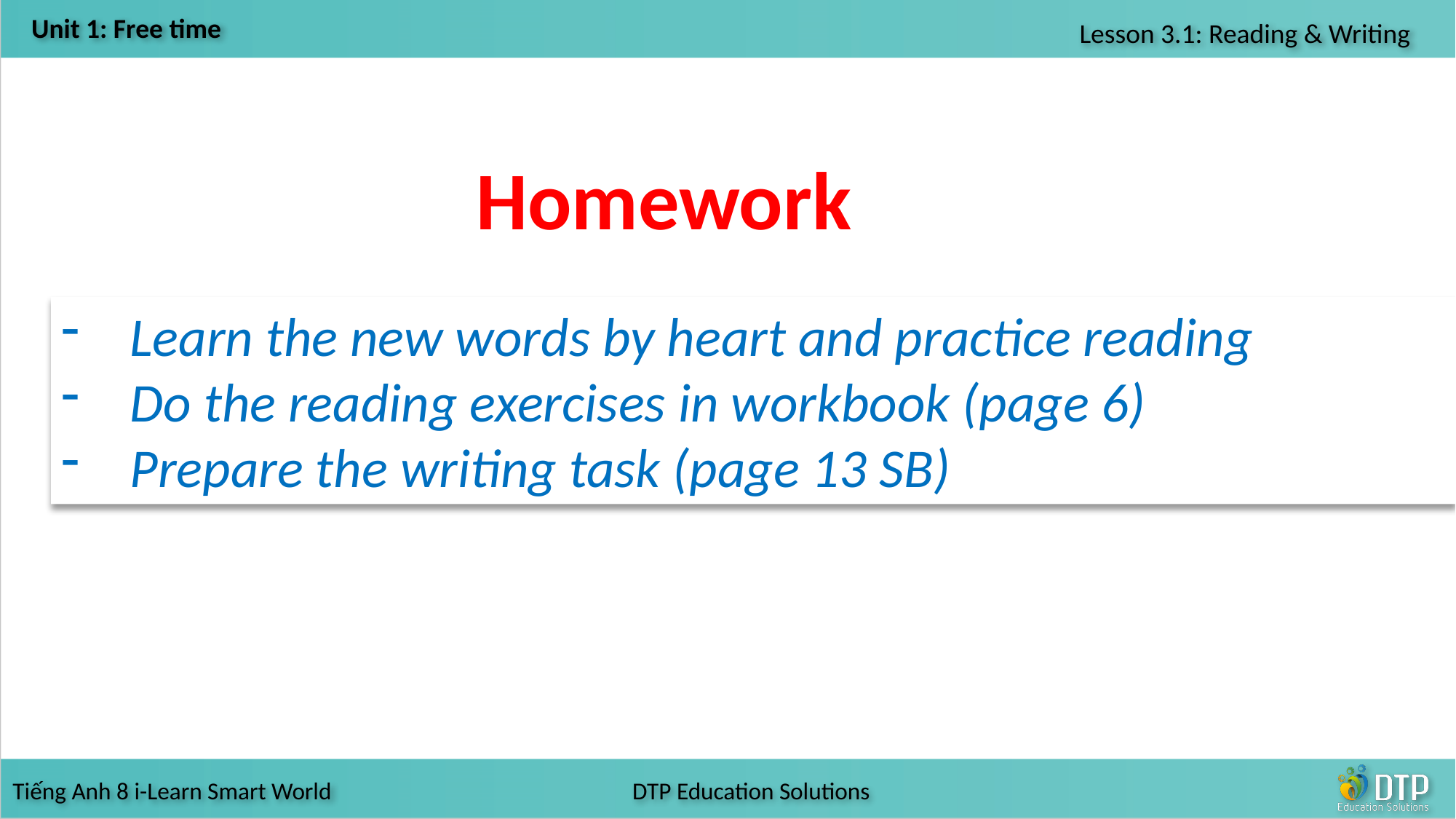

Homework
Learn the new words by heart and practice reading
Do the reading exercises in workbook (page 6)
Prepare the writing task (page 13 SB)